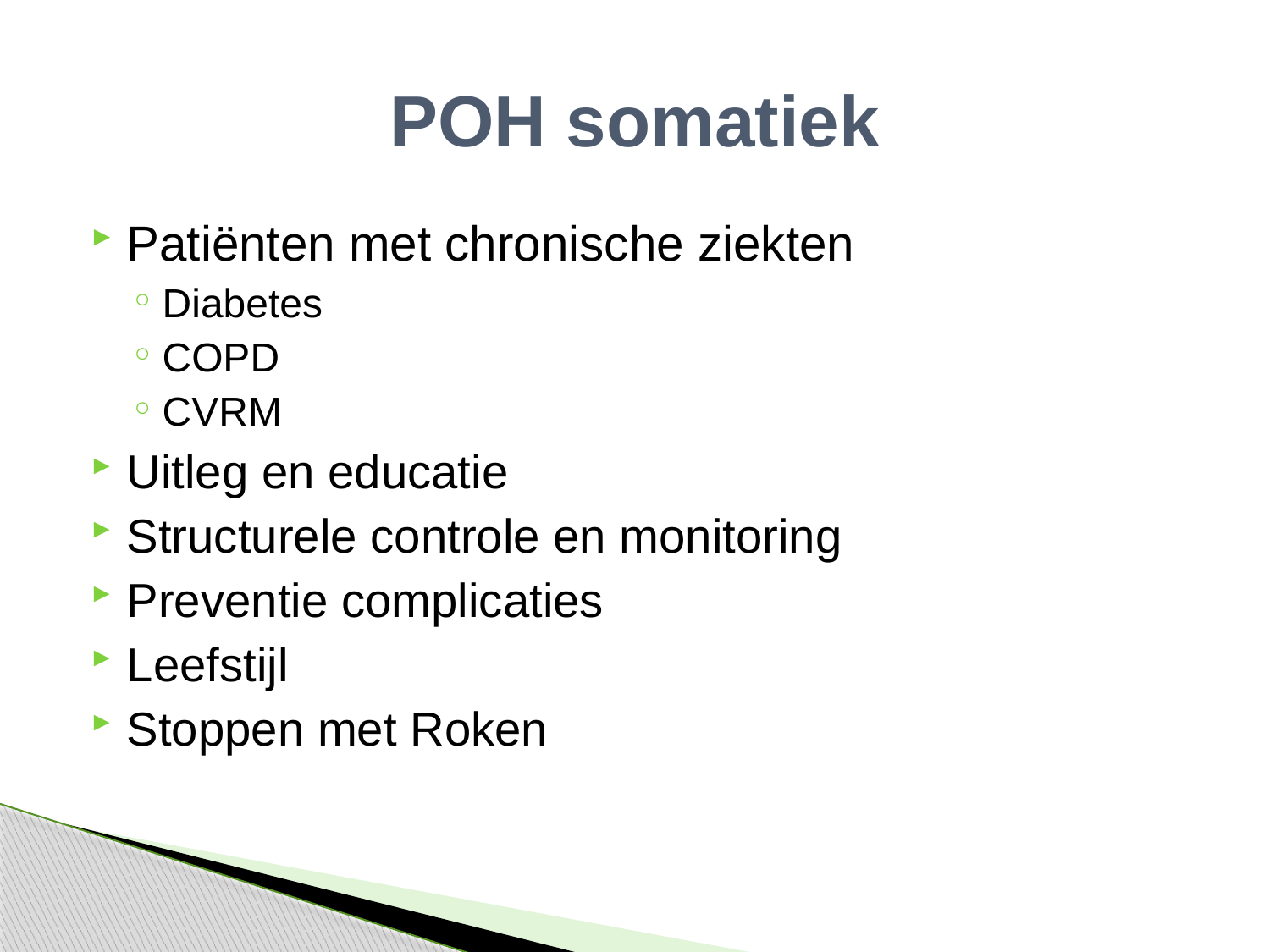

# POH somatiek
Patiënten met chronische ziekten
Diabetes
COPD
CVRM
Uitleg en educatie
Structurele controle en monitoring
Preventie complicaties
Leefstijl
Stoppen met Roken